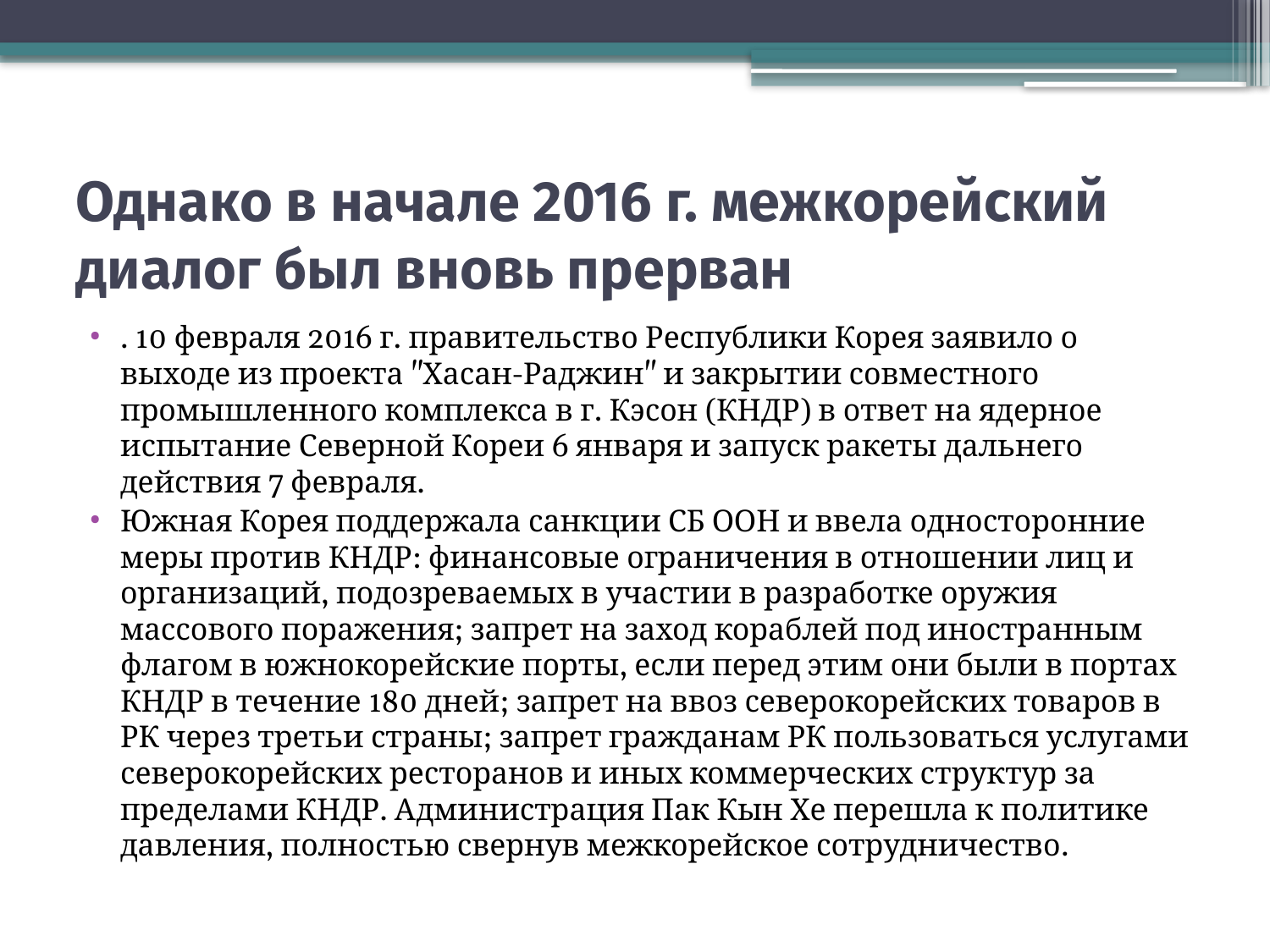

# Однако в начале 2016 г. межкорейский диалог был вновь прерван
. 10 февраля 2016 г. правительство Республики Корея заявило о выходе из проекта "Хасан-Раджин" и закрытии совместного промышленного комплекса в г. Кэсон (КНДР) в ответ на ядерное испытание Северной Кореи 6 января и запуск ракеты дальнего действия 7 февраля.
Южная Корея поддержала санкции СБ ООН и ввела односторонние меры против КНДР: финансовые ограничения в отношении лиц и организаций, подозреваемых в участии в разработке оружия массового поражения; запрет на заход кораблей под иностранным флагом в южнокорейские порты, если перед этим они были в портах КНДР в течение 180 дней; запрет на ввоз северокорейских товаров в РК через третьи страны; запрет гражданам РК пользоваться услугами северокорейских ресторанов и иных коммерческих структур за пределами КНДР. Администрация Пак Кын Хе перешла к политике давления, полностью свернув межкорейское сотрудничество.